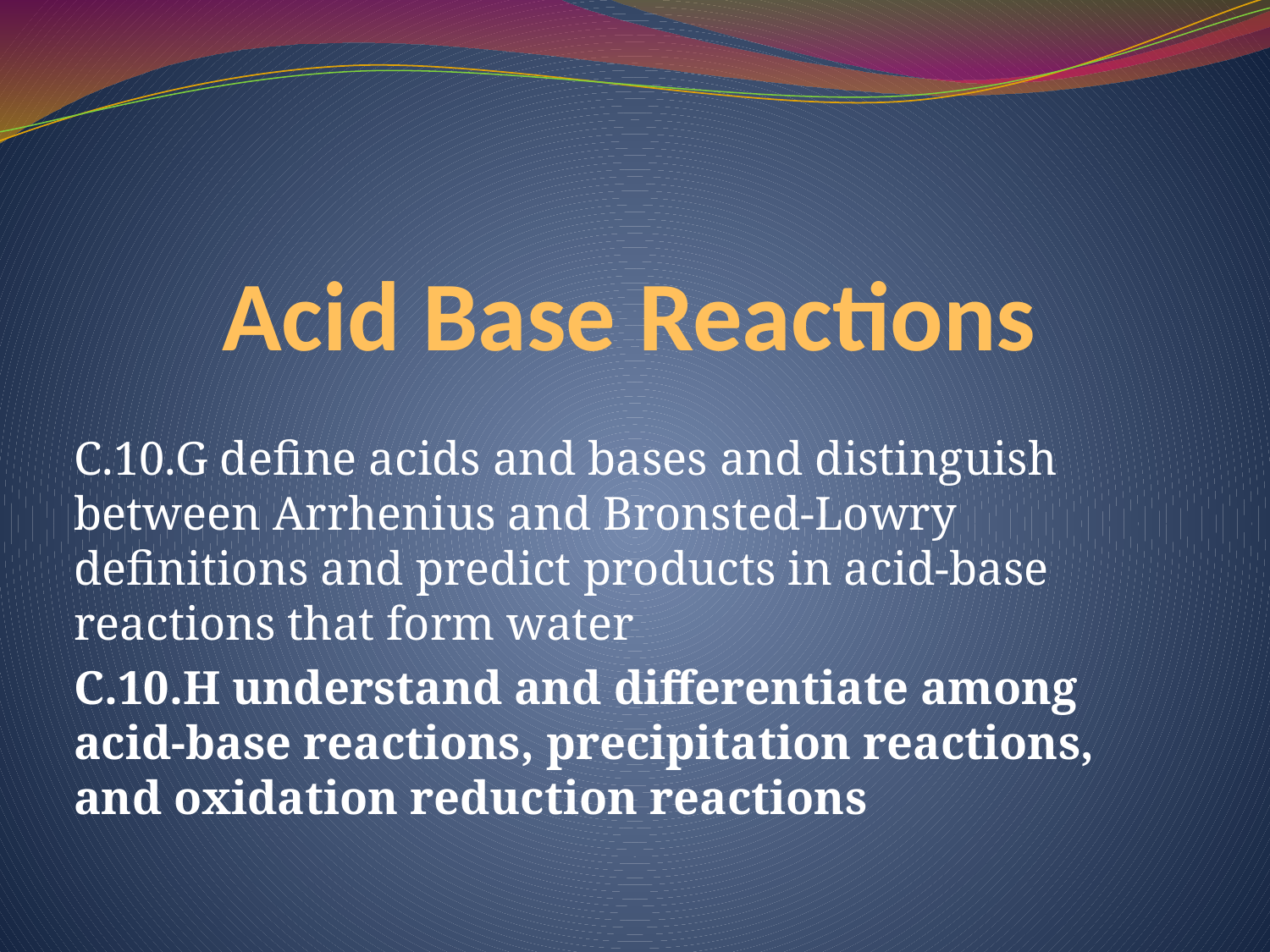

# Acid Base Reactions
C.10.G define acids and bases and distinguish between Arrhenius and Bronsted‐Lowry definitions and predict products in acid‐base reactions that form water
C.10.H understand and differentiate among acid‐base reactions, precipitation reactions, and oxidation reduction reactions